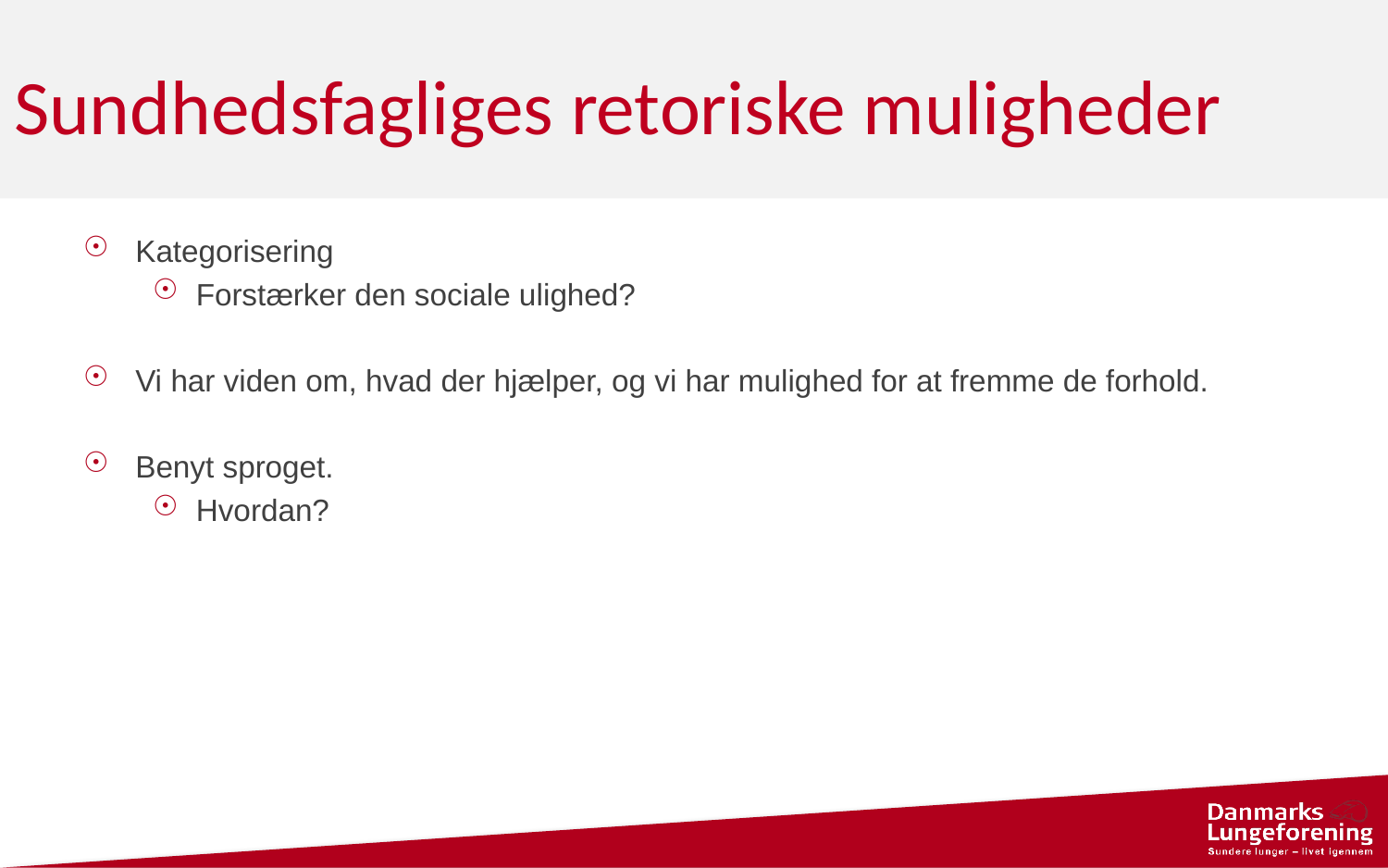

# Sundhedsfagliges retoriske muligheder
Kategorisering
Forstærker den sociale ulighed?

Vi har viden om, hvad der hjælper, og vi har mulighed for at fremme de forhold.

Benyt sproget.
Hvordan?